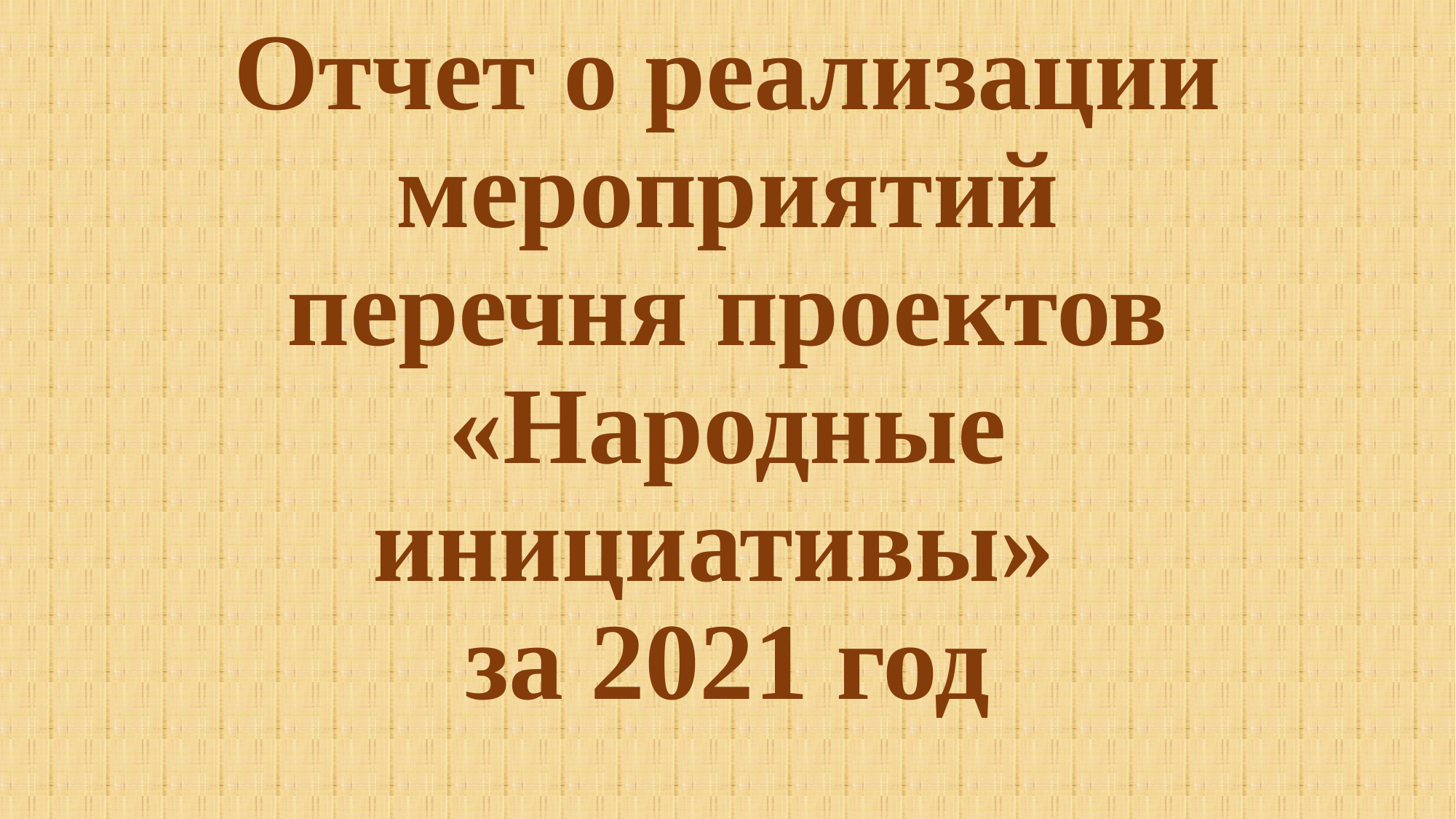

# Отчет о реализации мероприятий перечня проектов «Народные инициативы» за 2021 год